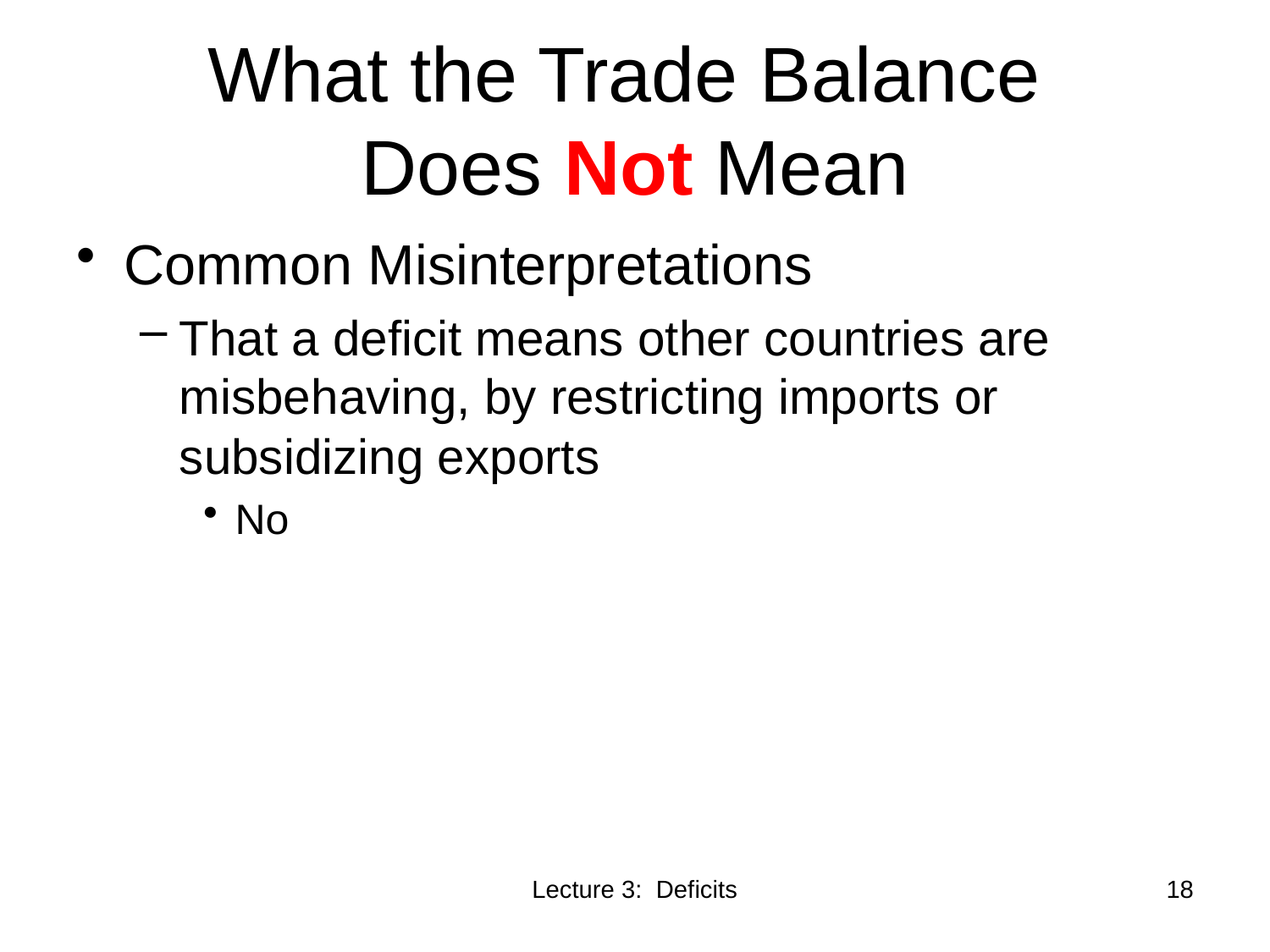

# What the Trade Balance Does Not Mean
Common Misinterpretations
That a deficit means other countries are misbehaving, by restricting imports or subsidizing exports
No
Lecture 3:  Deficits
18